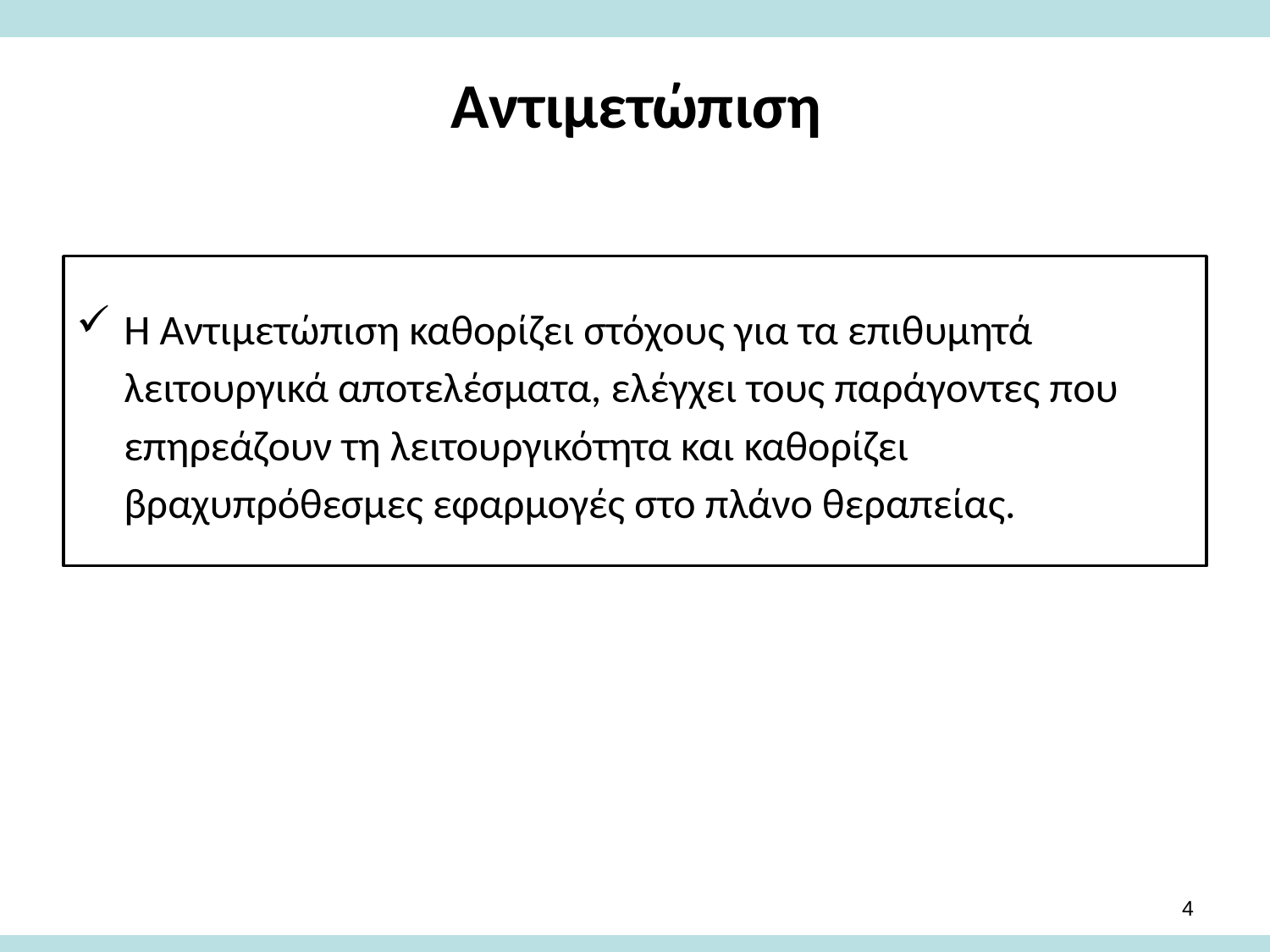

# Αντιμετώπιση
Η Αντιμετώπιση καθορίζει στόχους για τα επιθυμητά λειτουργικά αποτελέσματα, ελέγχει τους παράγοντες που επηρεάζουν τη λειτουργικότητα και καθορίζει βραχυπρόθεσμες εφαρμογές στο πλάνο θεραπείας.
4